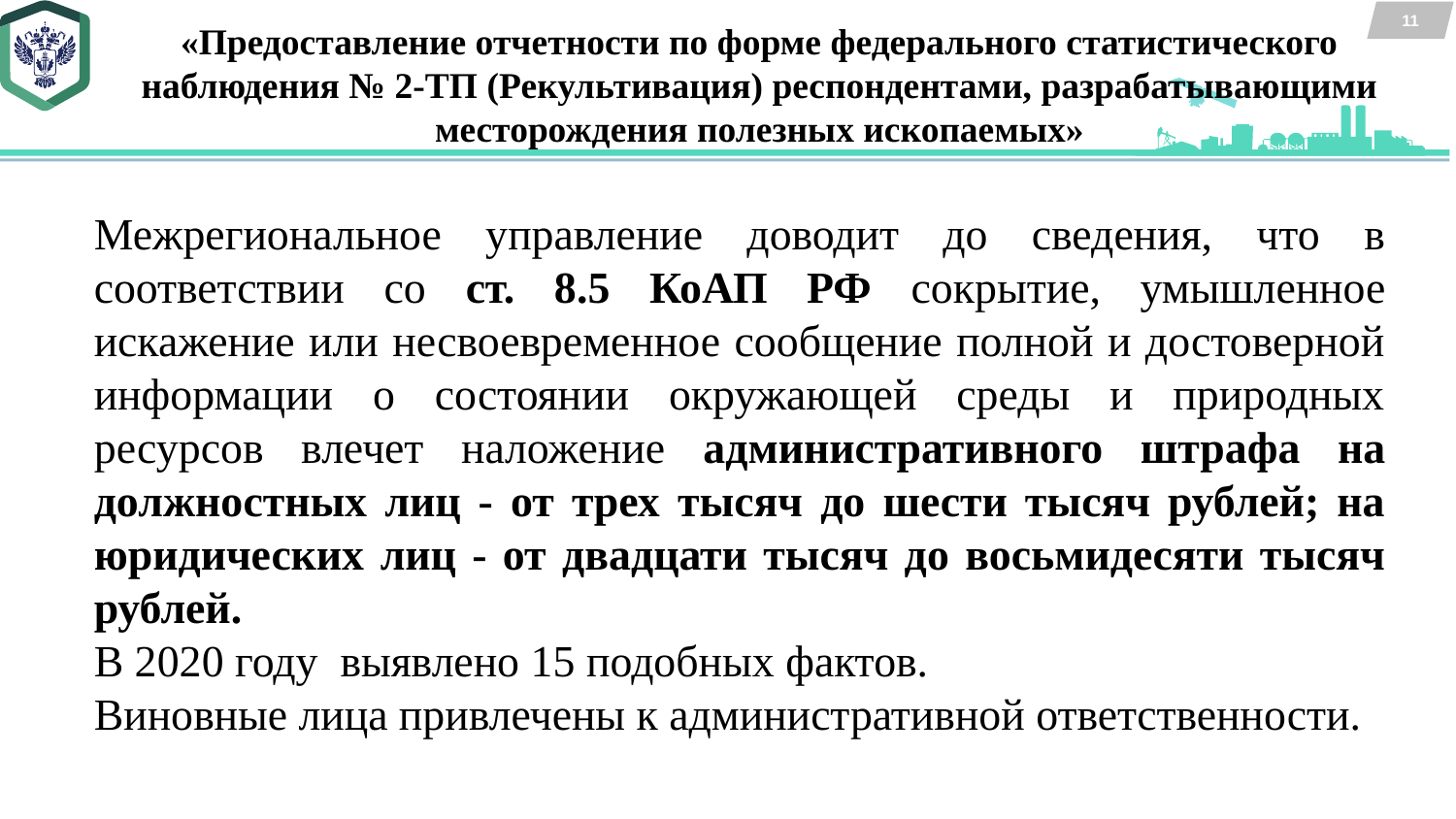

11
«Предоставление отчетности по форме федерального статистического наблюдения № 2-ТП (Рекультивация) респондентами, разрабатывающими месторождения полезных ископаемых»

Межрегиональное управление доводит до сведения, что в соответствии со ст. 8.5 КоАП РФ сокрытие, умышленное искажение или несвоевременное сообщение полной и достоверной информации о состоянии окружающей среды и природных ресурсов влечет наложение административного штрафа на должностных лиц - от трех тысяч до шести тысяч рублей; на юридических лиц - от двадцати тысяч до восьмидесяти тысяч рублей.
В 2020 году  выявлено 15 подобных фактов.
Виновные лица привлечены к административной ответственности.
Планирование контрольно-надзорной деятельности (КНД)